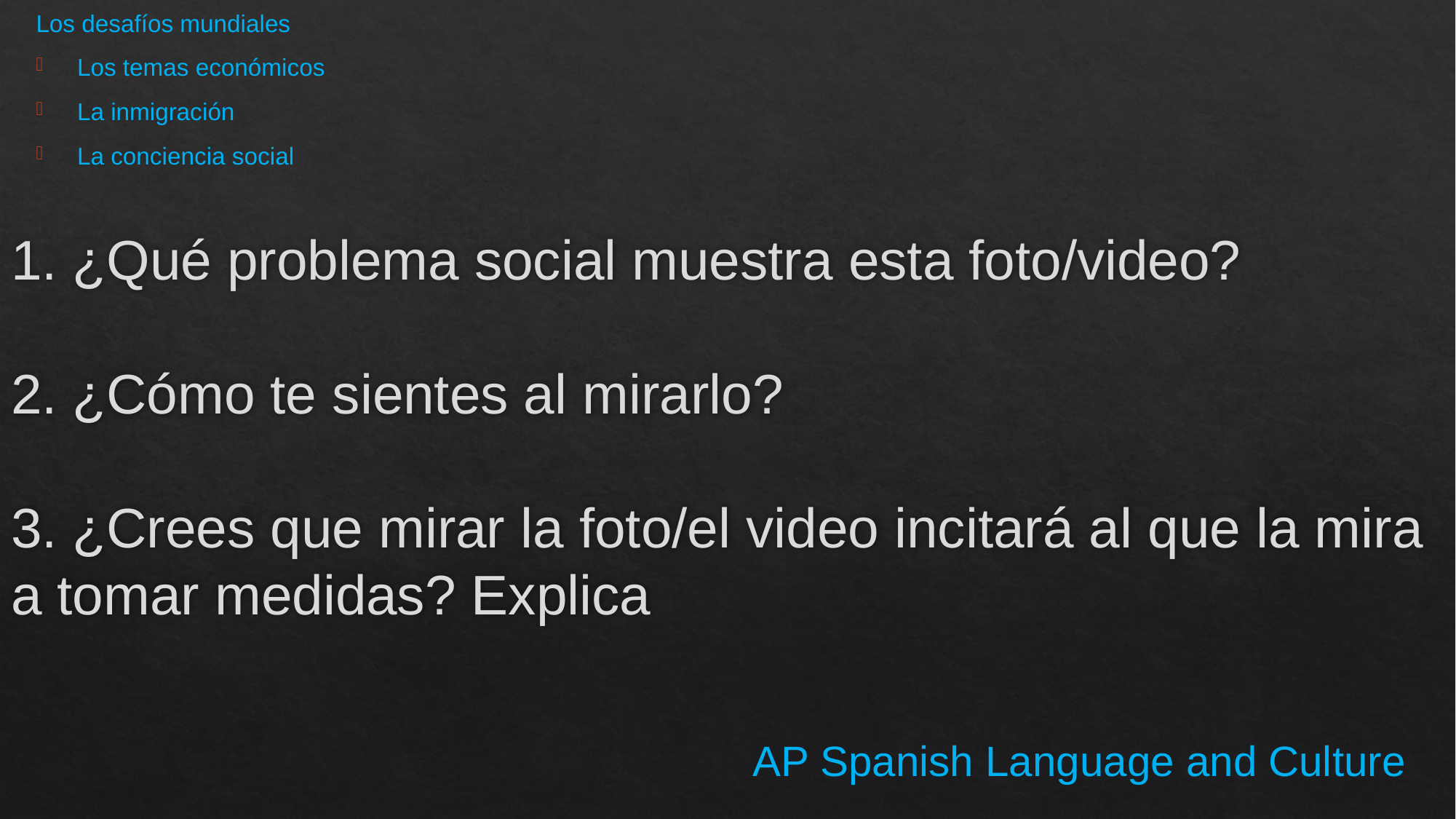

Los desafíos mundiales
Los temas económicos
La inmigración
La conciencia social

# 1. ¿Qué problema social muestra esta foto/video? 2. ¿Cómo te sientes al mirarlo? 3. ¿Crees que mirar la foto/el video incitará al que la mira a tomar medidas? Explica
AP Spanish Language and Culture